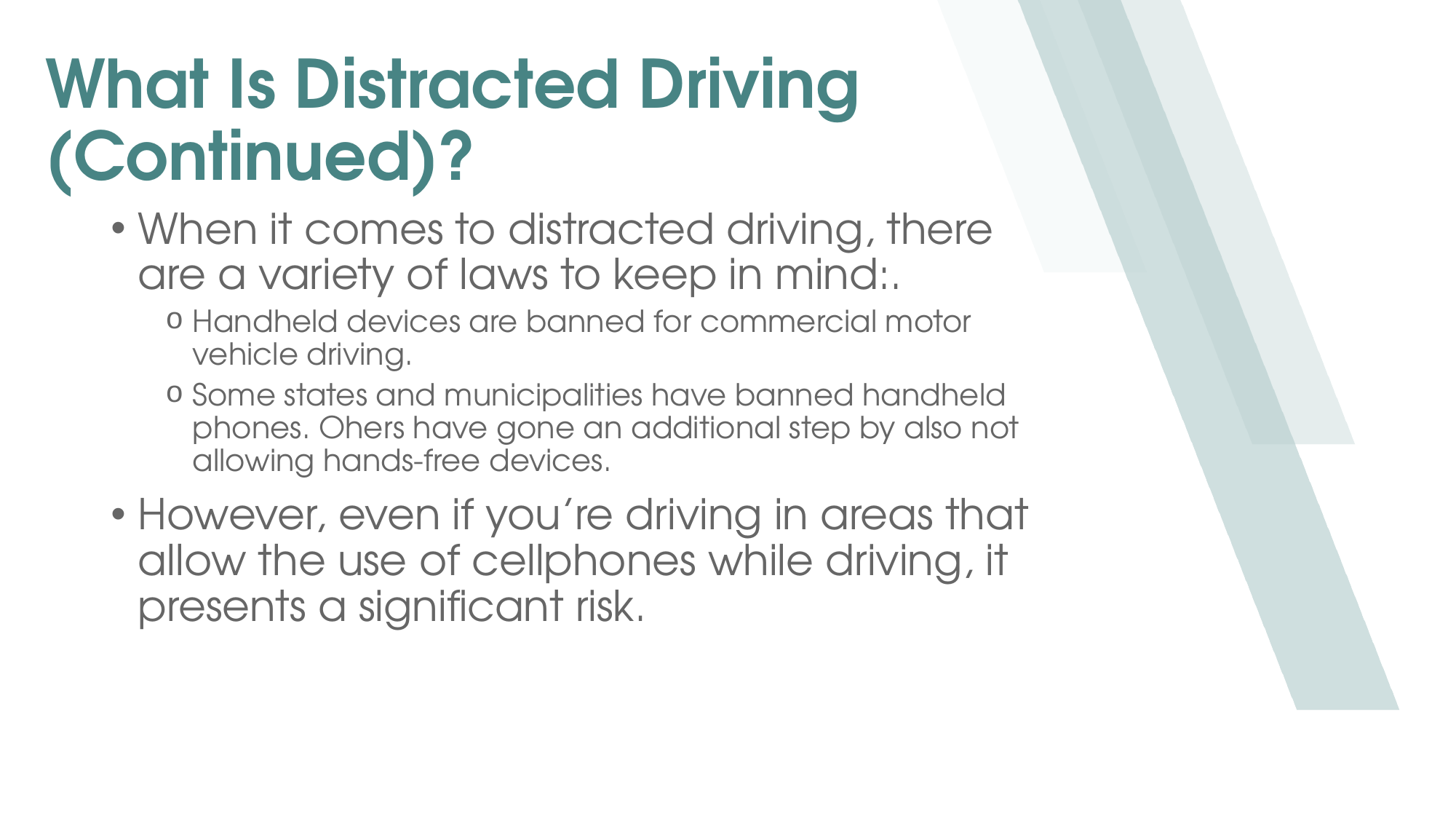

# What Is Distracted Driving (Continued)?
When it comes to distracted driving, there are a variety of laws to keep in mind:.
Handheld devices are banned for commercial motor vehicle driving.
Some states and municipalities have banned handheld phones. Ohers have gone an additional step by also not allowing hands-free devices.
However, even if you’re driving in areas that allow the use of cellphones while driving, it presents a significant risk.